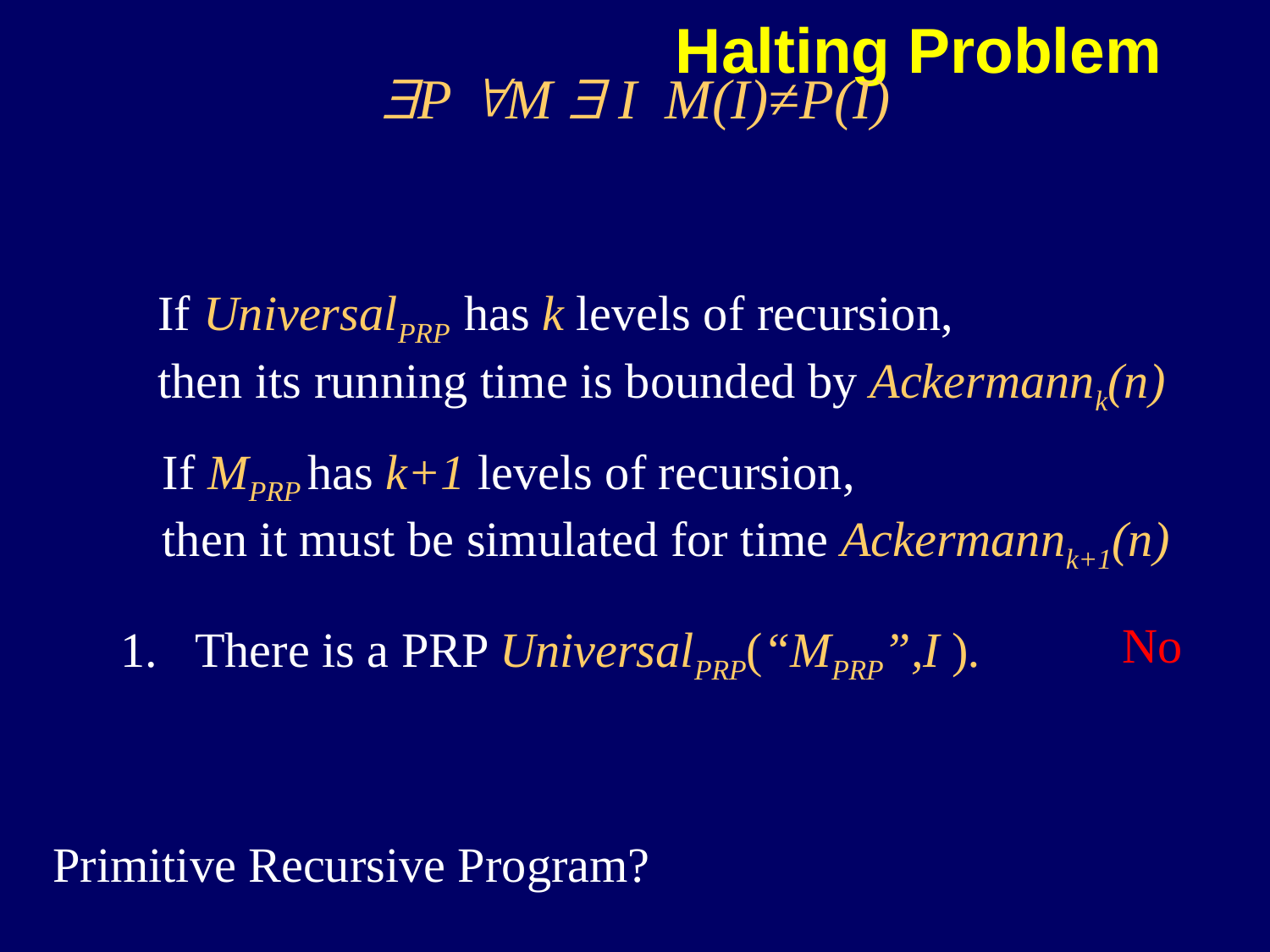

Halting Problem
∃P ∀M ∃ I  M(I)≠P(I)

If UniversalPRP  has k levels of recursion,
then its running time is bounded by Ackermannk(n)

If MPRP has k+1 levels of recursion,
then it must be simulated for time Ackermannk+1(n)
No
There is a PRP UniversalPRP(“MPRP”,I ).
Primitive Recursive Program?